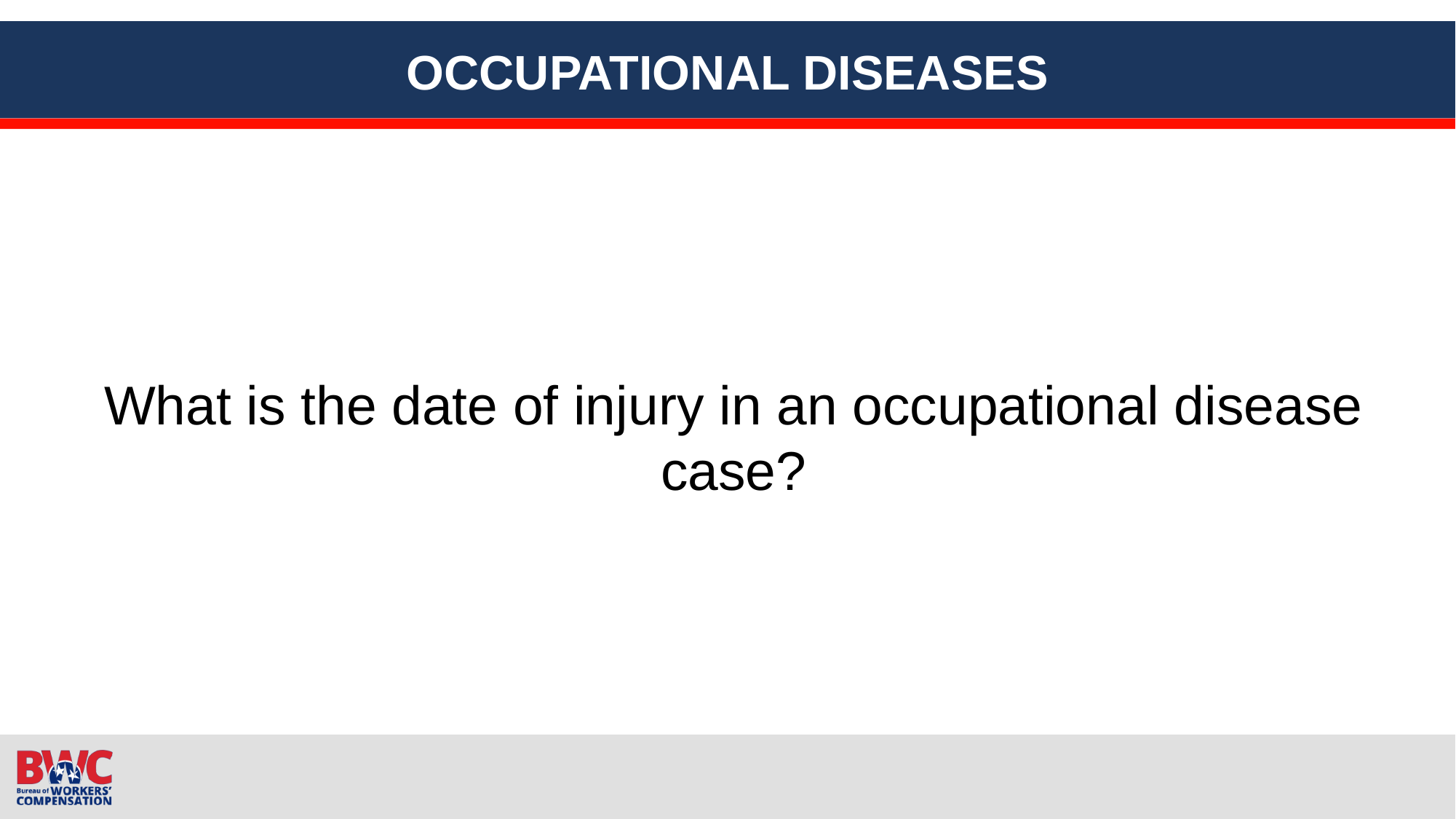

# OCCUPATIONAL DISEASES

What is the date of injury in an occupational disease case?